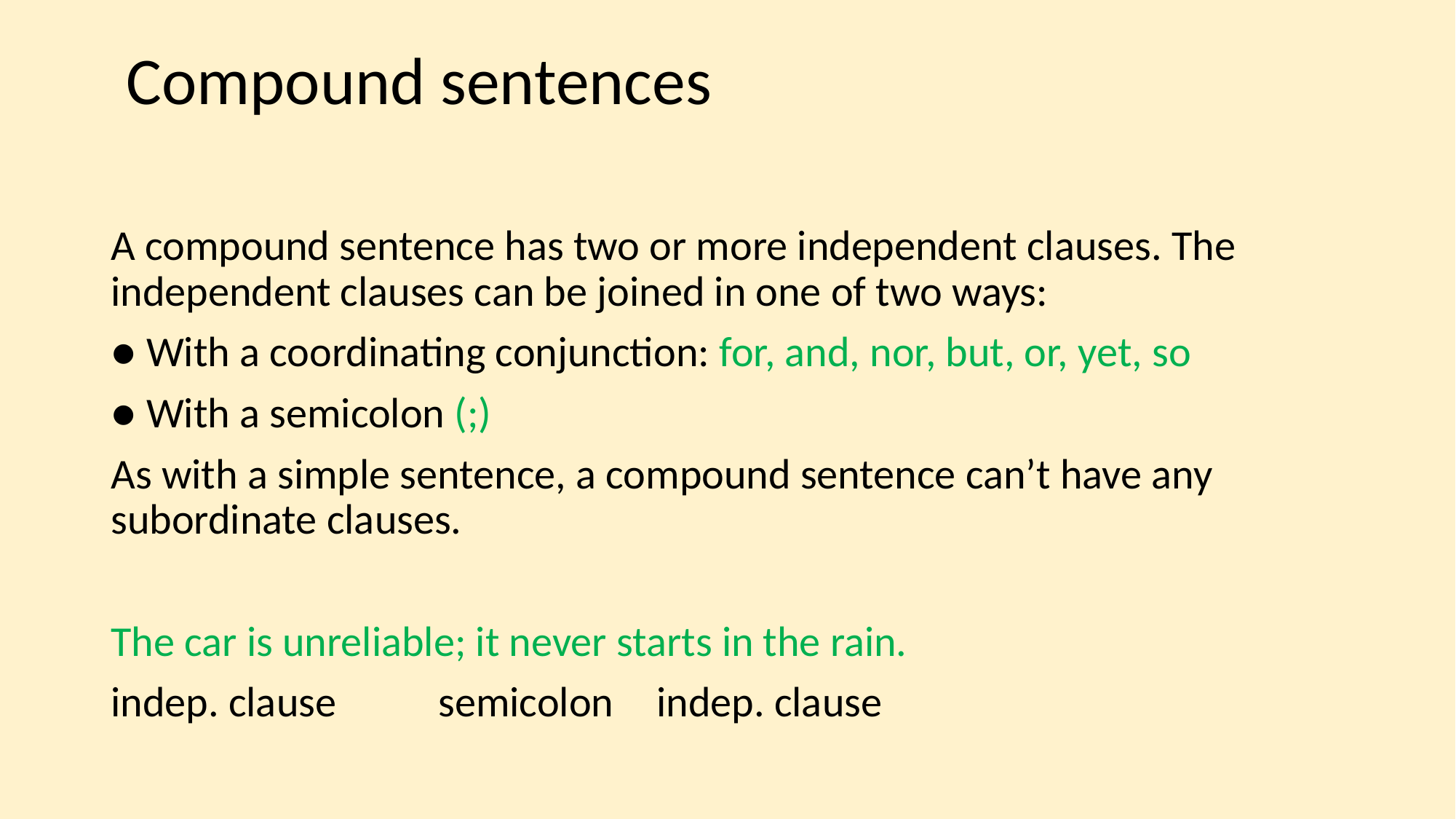

# Compound sentences
A compound sentence has two or more independent clauses. The independent clauses can be joined in one of two ways:
● With a coordinating conjunction: for, and, nor, but, or, yet, so
● With a semicolon (;)
As with a simple sentence, a compound sentence can’t have any subordinate clauses.

The car is unreliable; it never starts in the rain.
indep. clause 	semicolon 	indep. clause